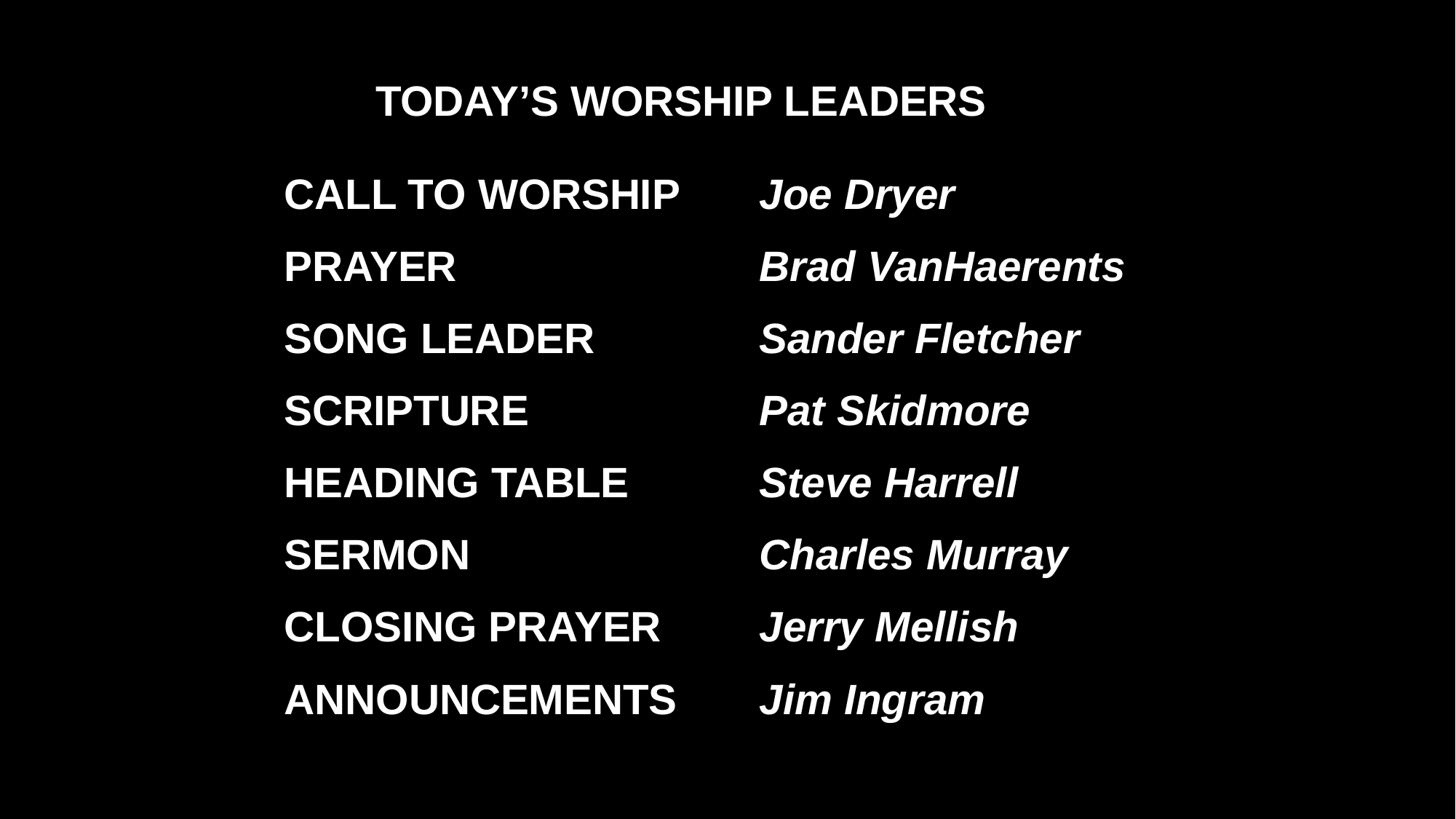

TODAY’S WORSHIP LEADERS
CALL TO WORSHIP
PRAYER
SONG LEADER
SCRIPTURE
HEADING TABLE
SERMON
CLOSING PRAYER
ANNOUNCEMENTS
Joe Dryer
Brad VanHaerents
Sander Fletcher
Pat Skidmore
Steve Harrell
Charles Murray
Jerry Mellish
Jim Ingram